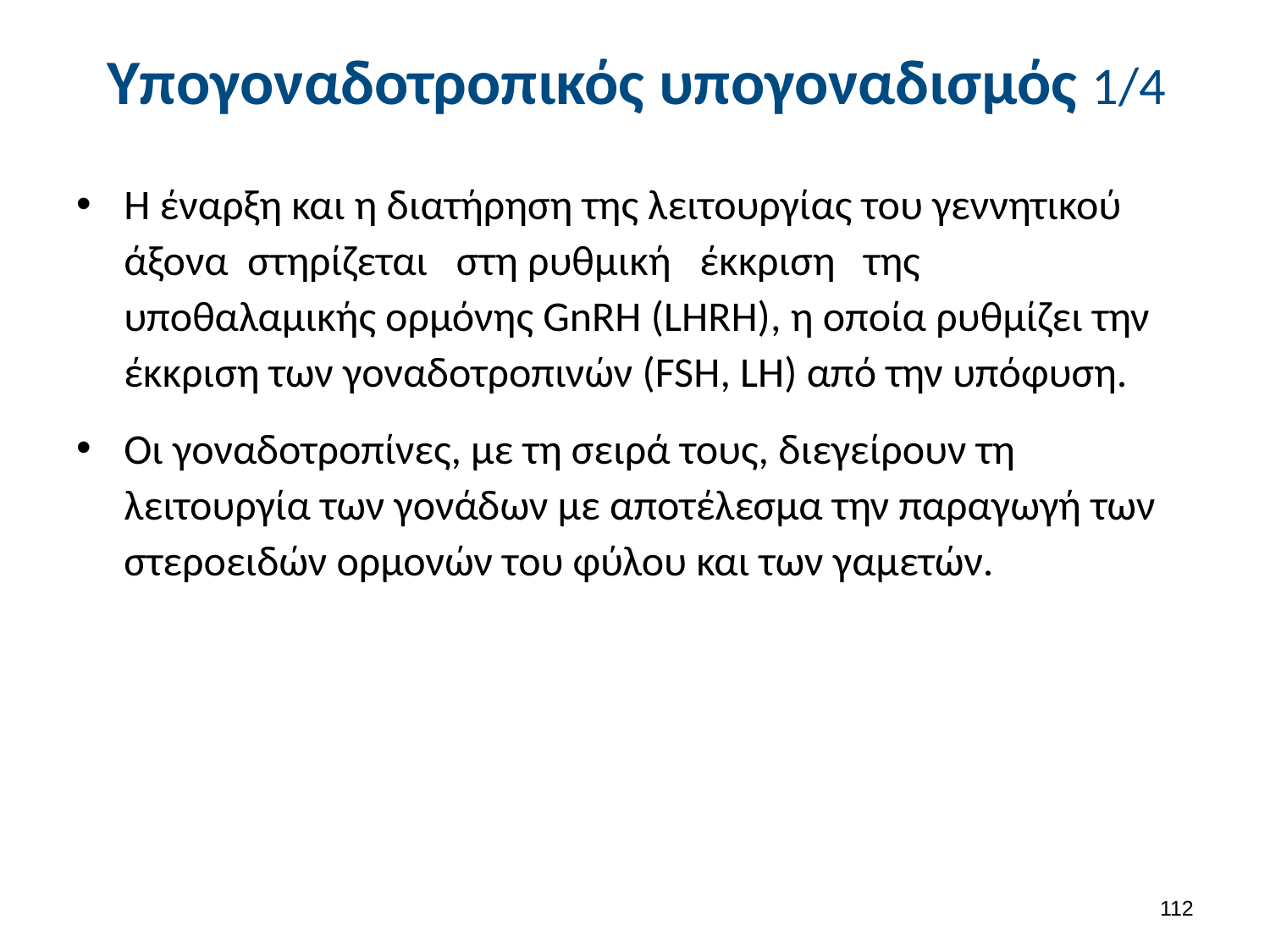

# Υπογοναδοτροπικός υπογοναδισμός 1/4
Η έναρξη και η διατήρηση της λειτουργίας του γεννητικού  άξονα  στηρίζεται   στη ρυθμική   έκκριση   της   υποθαλαμικής ορμόνης GnRΗ (LHRH), η οποία ρυθμίζει την έκκριση των γοναδοτροπινών (FSΗ, LΗ) από την υπό­φυση.
Οι γοναδοτροπίνες, με τη σειρά τους, διεγείρουν τη λειτουργία των γονάδων με αποτέλεσμα την παραγωγή των στεροειδών ορμονών του φύλου και των γαμετών.
112